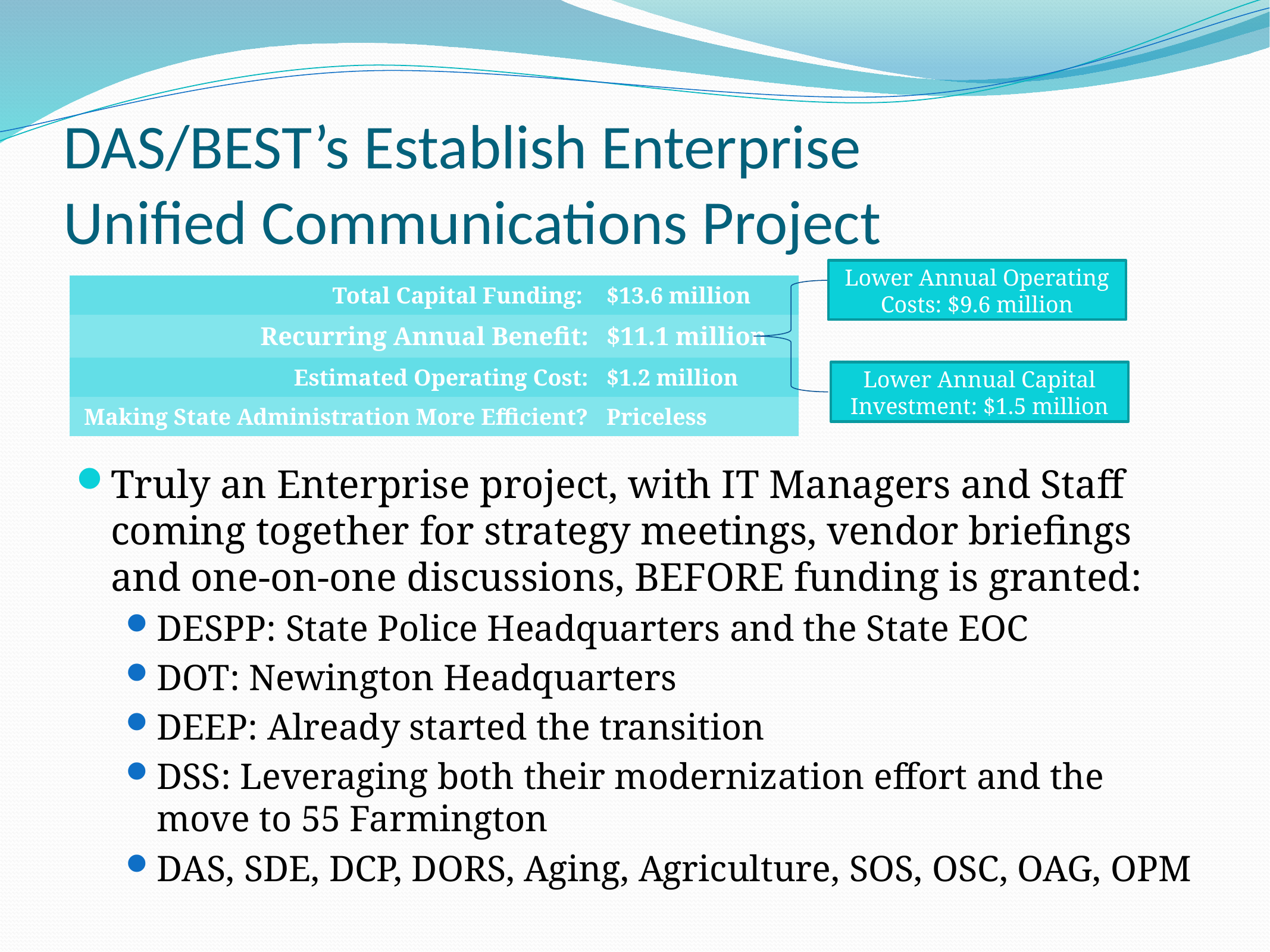

# DAS/BEST’s Establish Enterprise Unified Communications Project
Lower Annual Operating Costs: $9.6 million
| Total Capital Funding: | $13.6 million |
| --- | --- |
| Recurring Annual Benefit: | $11.1 million |
| Estimated Operating Cost: | $1.2 million |
| Making State Administration More Efficient? | Priceless |

Lower Annual Capital Investment: $1.5 million
Truly an Enterprise project, with IT Managers and Staff coming together for strategy meetings, vendor briefings and one-on-one discussions, BEFORE funding is granted:
DESPP: State Police Headquarters and the State EOC
DOT: Newington Headquarters
DEEP: Already started the transition
DSS: Leveraging both their modernization effort and the move to 55 Farmington
DAS, SDE, DCP, DORS, Aging, Agriculture, SOS, OSC, OAG, OPM